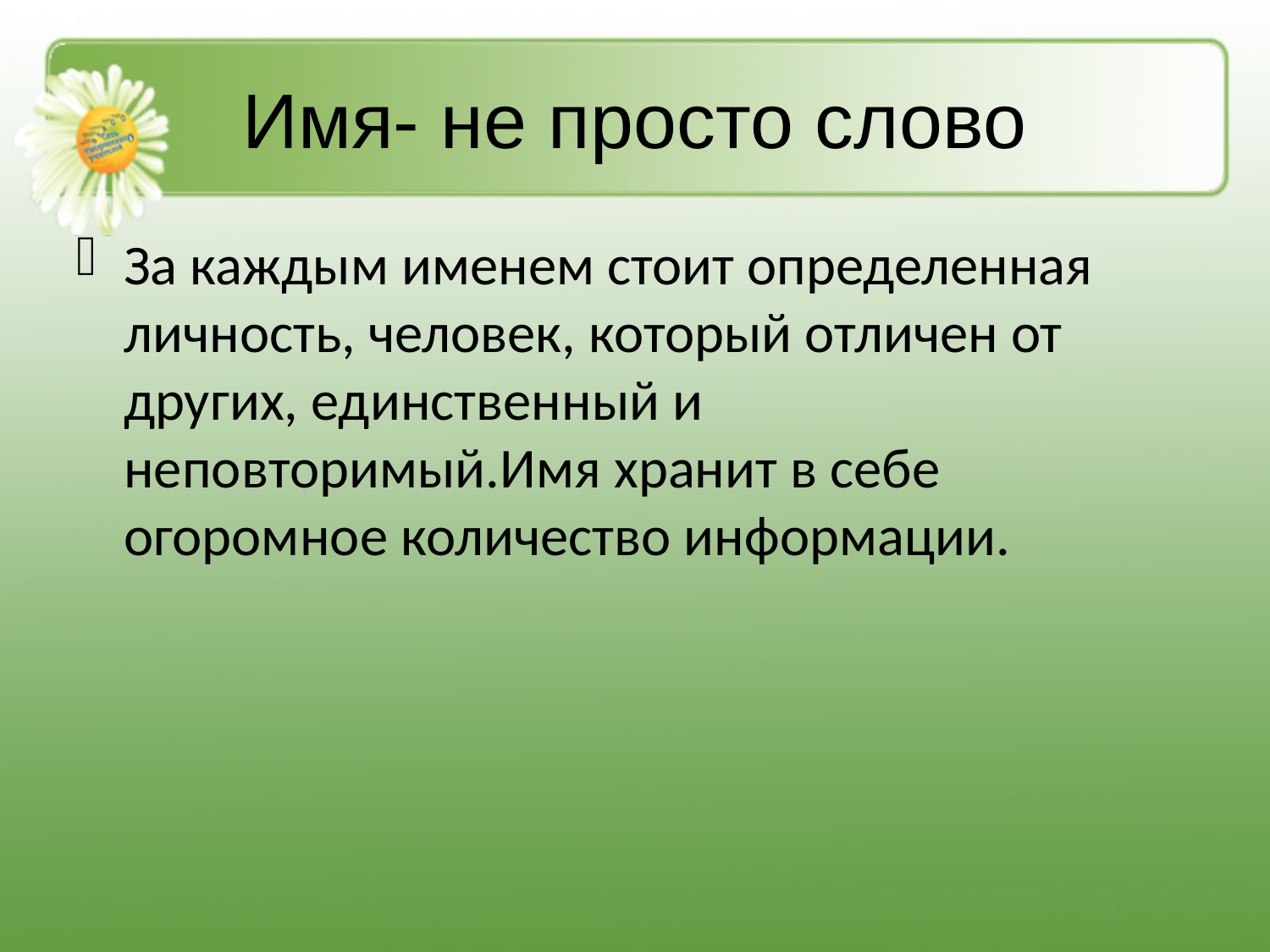

# Имя- не просто слово
За каждым именем стоит определенная личность, человек, который отличен от других, единственный и неповторимый.Имя хранит в себе огоромное количество информации.